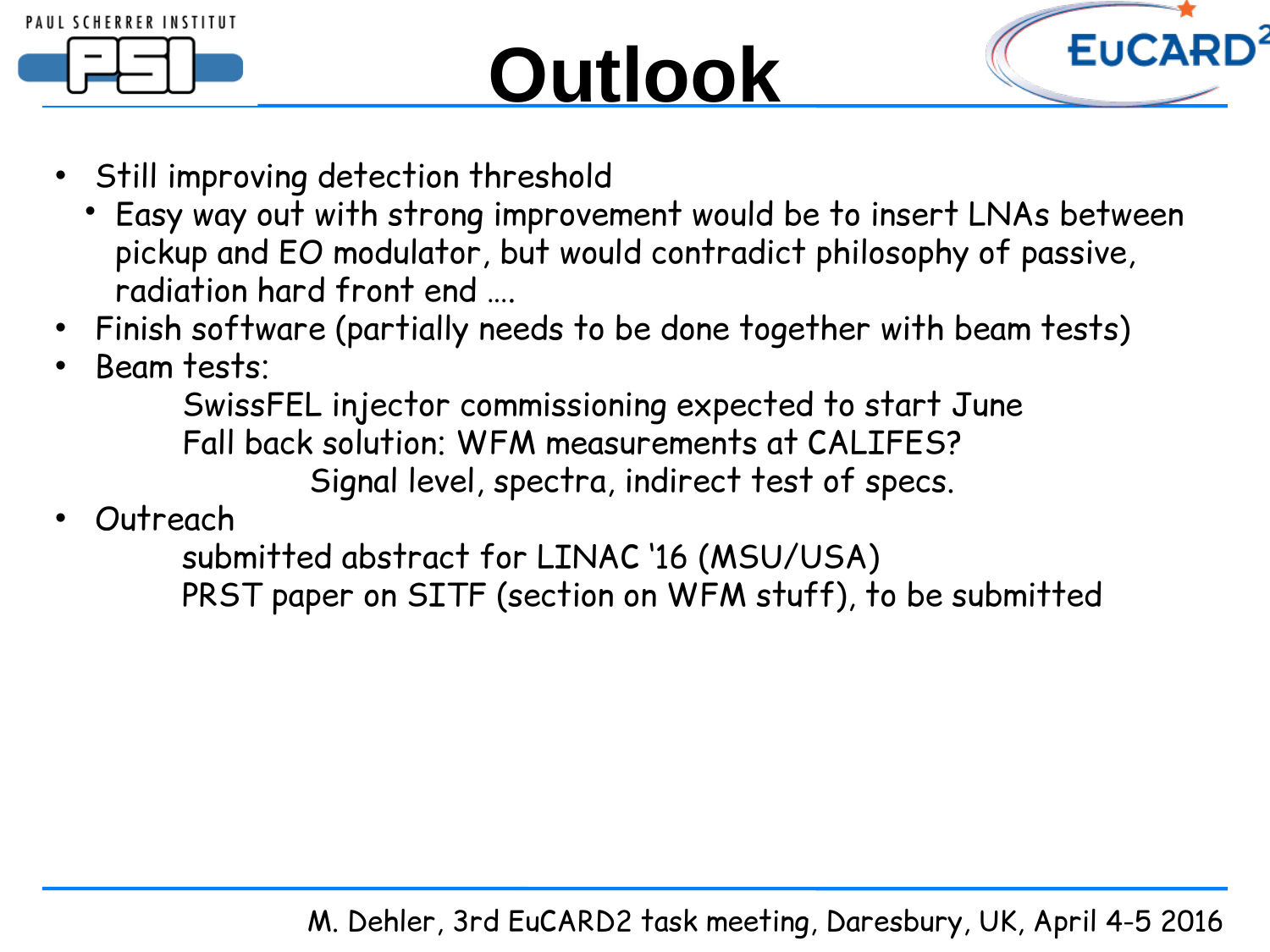

Outlook
Still improving detection threshold
Easy way out with strong improvement would be to insert LNAs between pickup and EO modulator, but would contradict philosophy of passive, radiation hard front end ….
Finish software (partially needs to be done together with beam tests)
Beam tests:
	SwissFEL injector commissioning expected to start June
	Fall back solution: WFM measurements at CALIFES?
		Signal level, spectra, indirect test of specs.
Outreach
	submitted abstract for LINAC ‘16 (MSU/USA)
	PRST paper on SITF (section on WFM stuff), to be submitted